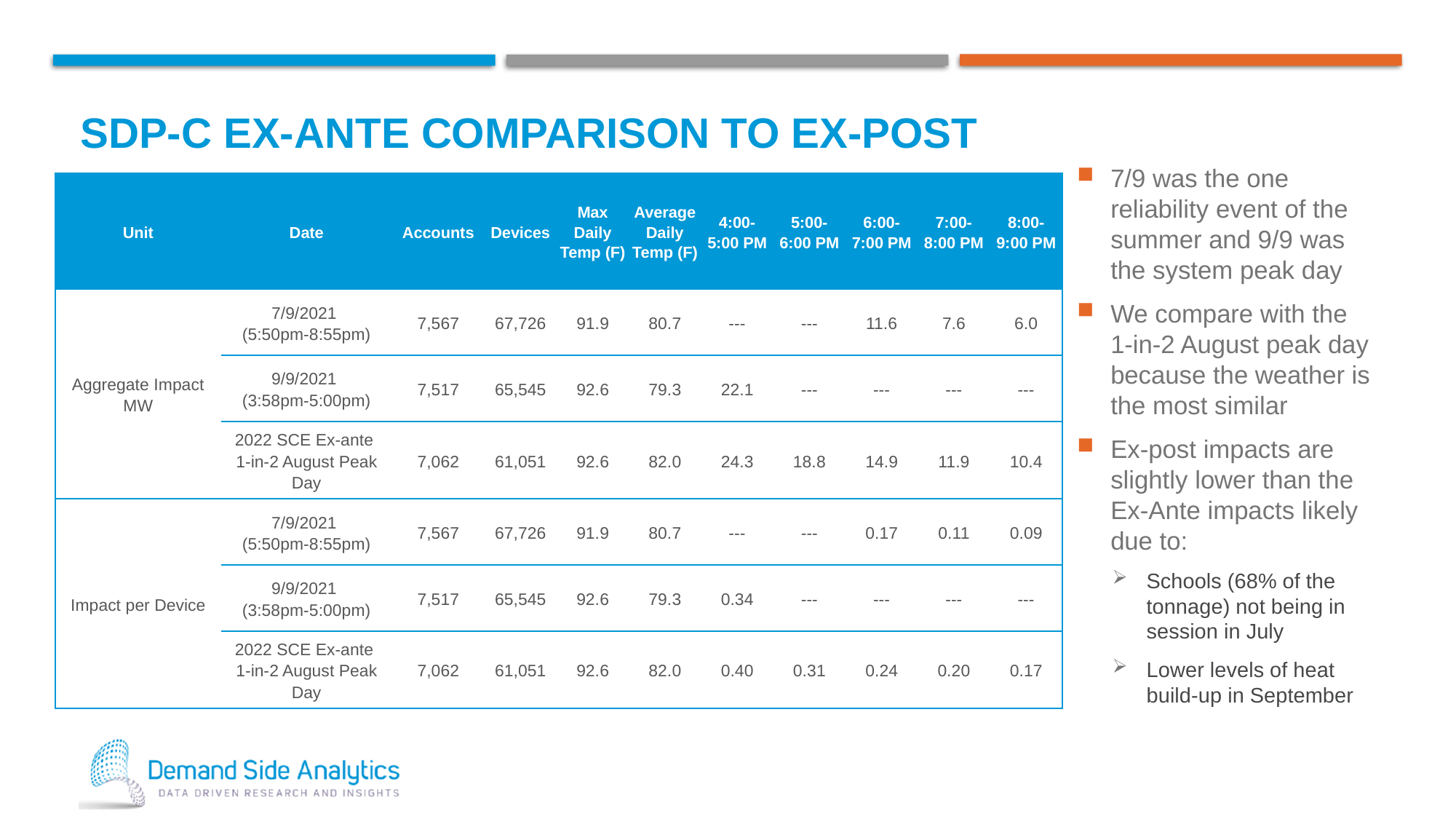

# SDP-C Ex-ante Comparison to ex-post
7/9 was the one reliability event of the summer and 9/9 was the system peak day
We compare with the 1-in-2 August peak day because the weather is the most similar
Ex-post impacts are slightly lower than the Ex-Ante impacts likely due to:
Schools (68% of the tonnage) not being in session in July
Lower levels of heat build-up in September
| Unit | Date | Accounts | Devices | Max Daily Temp (F) | Average Daily Temp (F) | 4:00-5:00 PM | 5:00-6:00 PM | 6:00-7:00 PM | 7:00-8:00 PM | 8:00-9:00 PM |
| --- | --- | --- | --- | --- | --- | --- | --- | --- | --- | --- |
| Aggregate Impact MW | 7/9/2021 (5:50pm-8:55pm) | 7,567 | 67,726 | 91.9 | 80.7 | --- | --- | 11.6 | 7.6 | 6.0 |
|  | 9/9/2021 (3:58pm-5:00pm) | 7,517 | 65,545 | 92.6 | 79.3 | 22.1 | --- | --- | --- | --- |
|  | 2022 SCE Ex-ante 1-in-2 August Peak Day | 7,062 | 61,051 | 92.6 | 82.0 | 24.3 | 18.8 | 14.9 | 11.9 | 10.4 |
| Impact per Device | 7/9/2021 (5:50pm-8:55pm) | 7,567 | 67,726 | 91.9 | 80.7 | --- | --- | 0.17 | 0.11 | 0.09 |
|  | 9/9/2021 (3:58pm-5:00pm) | 7,517 | 65,545 | 92.6 | 79.3 | 0.34 | --- | --- | --- | --- |
|  | 2022 SCE Ex-ante 1-in-2 August Peak Day | 7,062 | 61,051 | 92.6 | 82.0 | 0.40 | 0.31 | 0.24 | 0.20 | 0.17 |